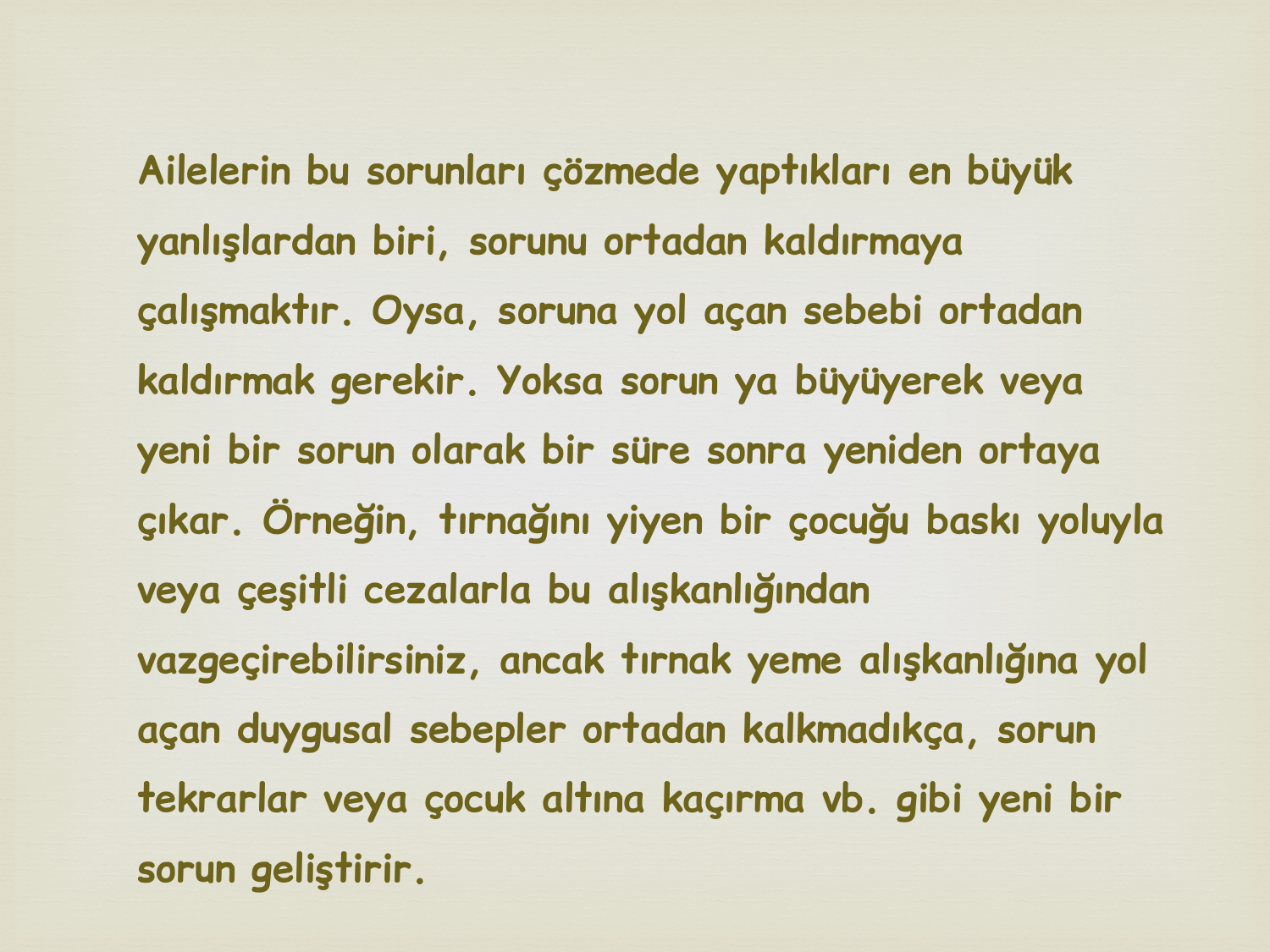

Ailelerin bu sorunları çözmede yaptıkları en büyük yanlışlardan biri, sorunu ortadan kaldırmaya çalışmaktır. Oysa, soruna yol açan sebebi ortadan kaldırmak gerekir. Yoksa sorun ya büyüyerek veya yeni bir sorun olarak bir süre sonra yeniden ortaya çıkar. Örneğin, tırnağını yiyen bir çocuğu baskı yoluyla veya çeşitli cezalarla bu alışkanlığından vazgeçirebilirsiniz, ancak tırnak yeme alışkanlığına yol açan duygusal sebepler ortadan kalkmadıkça, sorun tekrarlar veya çocuk altına kaçırma vb. gibi yeni bir sorun geliştirir.